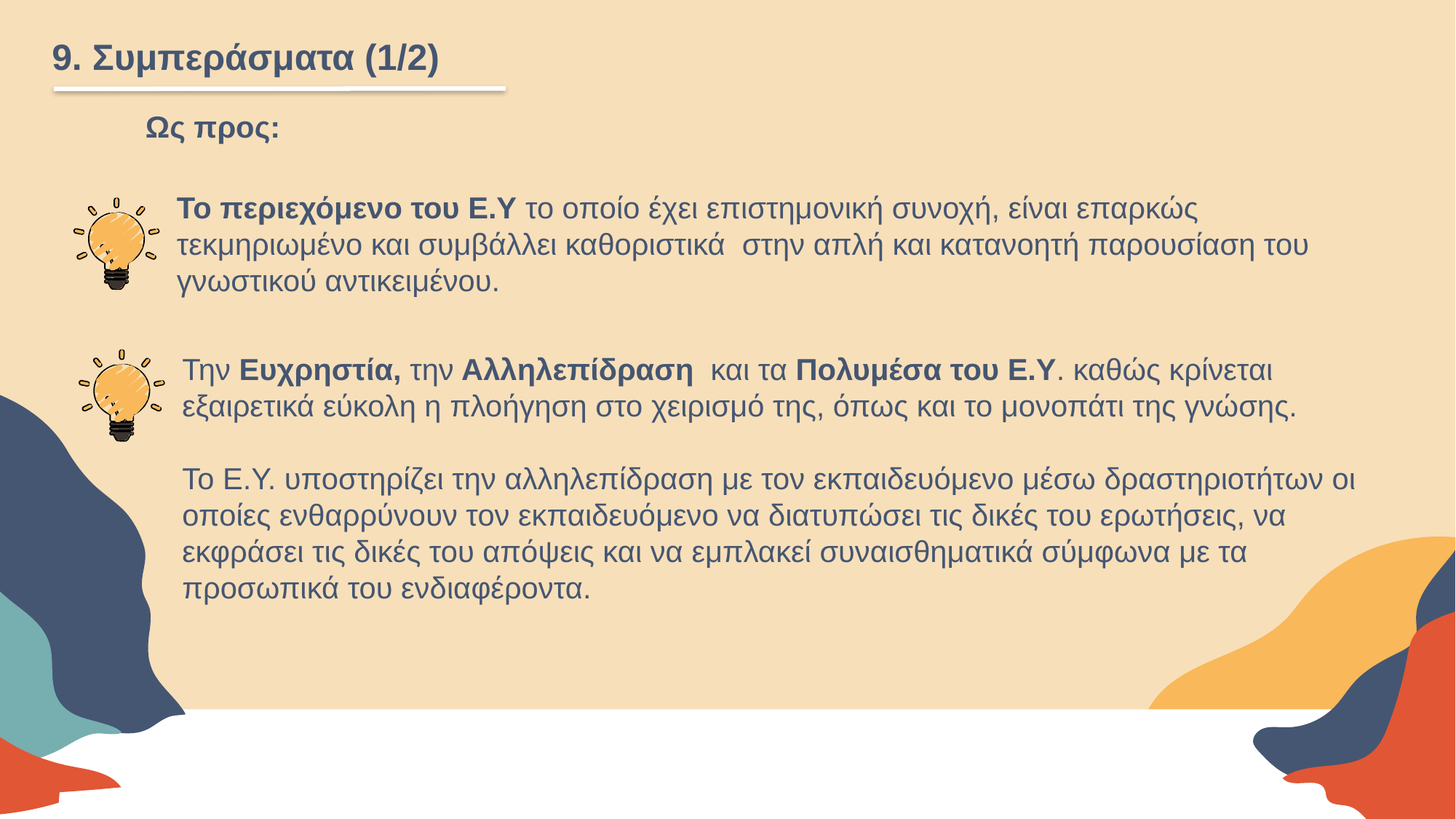

9. Συμπεράσματα (1/2)
Ως προς:

Το περιεχόμενο του Ε.Υ το οποίο έχει επιστημονική συνοχή, είναι επαρκώς τεκμηριωμένο και συμβάλλει καθοριστικά  στην απλή και κατανοητή παρουσίαση του γνωστικού αντικειμένου.

Την Ευχρηστία, την Αλληλεπίδραση  και τα Πολυμέσα του Ε.Υ. καθώς κρίνεται εξαιρετικά εύκολη η πλοήγηση στο χειρισμό της, όπως και το μονοπάτι της γνώσης.

Το Ε.Υ. υποστηρίζει την αλληλεπίδραση με τον εκπαιδευόμενο μέσω δραστηριοτήτων οι οποίες ενθαρρύνουν τον εκπαιδευόμενο να διατυπώσει τις δικές του ερωτήσεις, να εκφράσει τις δικές του απόψεις και να εμπλακεί συναισθηματικά σύμφωνα με τα προσωπικά του ενδιαφέροντα.